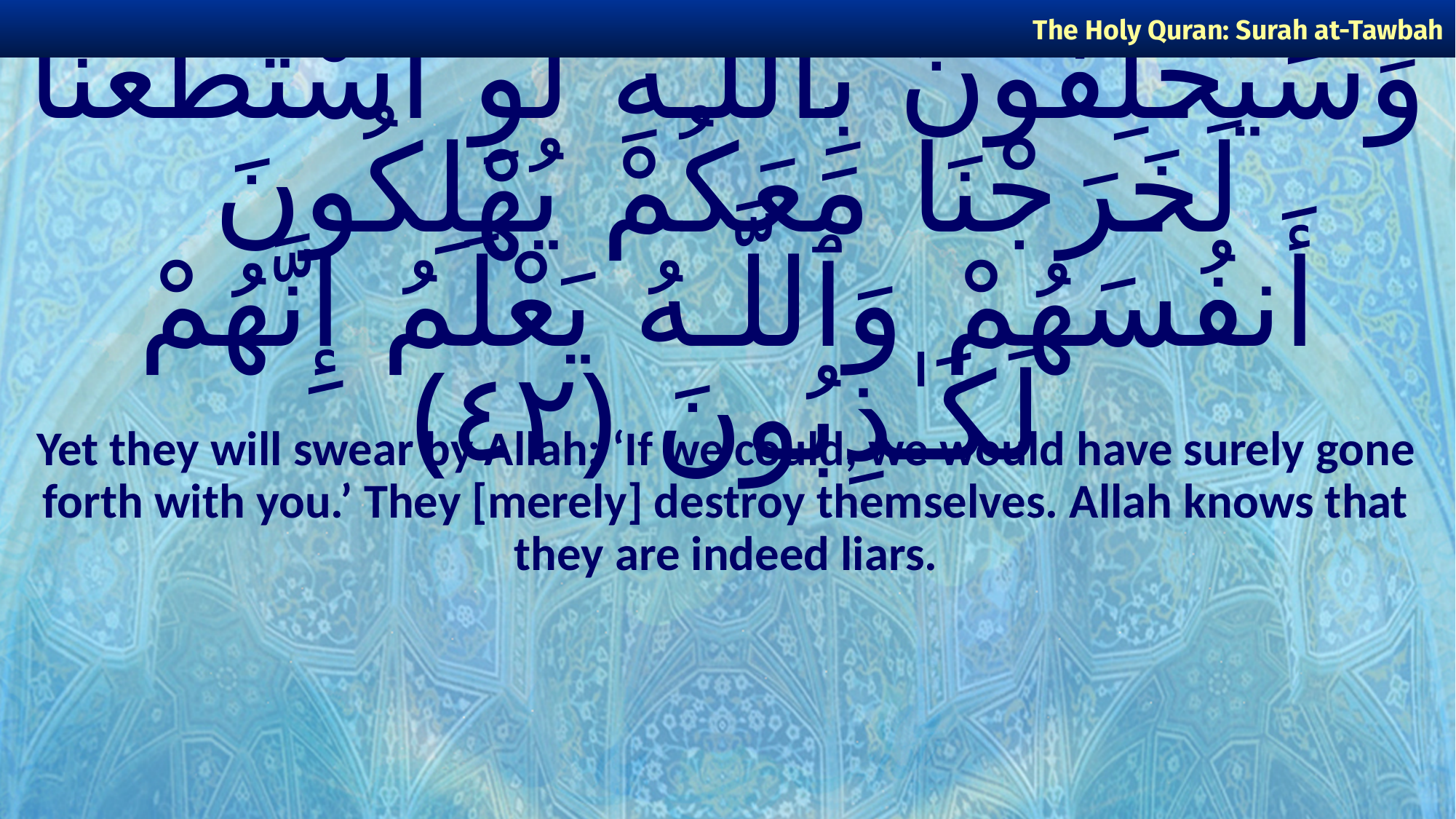

The Holy Quran: Surah at-Tawbah
# وَسَيَحْلِفُونَ بِٱللَّـهِ لَوِ ٱسْتَطَعْنَا لَخَرَجْنَا مَعَكُمْ يُهْلِكُونَ أَنفُسَهُمْ وَٱللَّـهُ يَعْلَمُ إِنَّهُمْ لَكَـٰذِبُونَ ﴿٤٢﴾
Yet they will swear by Allah: ‘If we could, we would have surely gone forth with you.’ They [merely] destroy themselves. Allah knows that they are indeed liars.